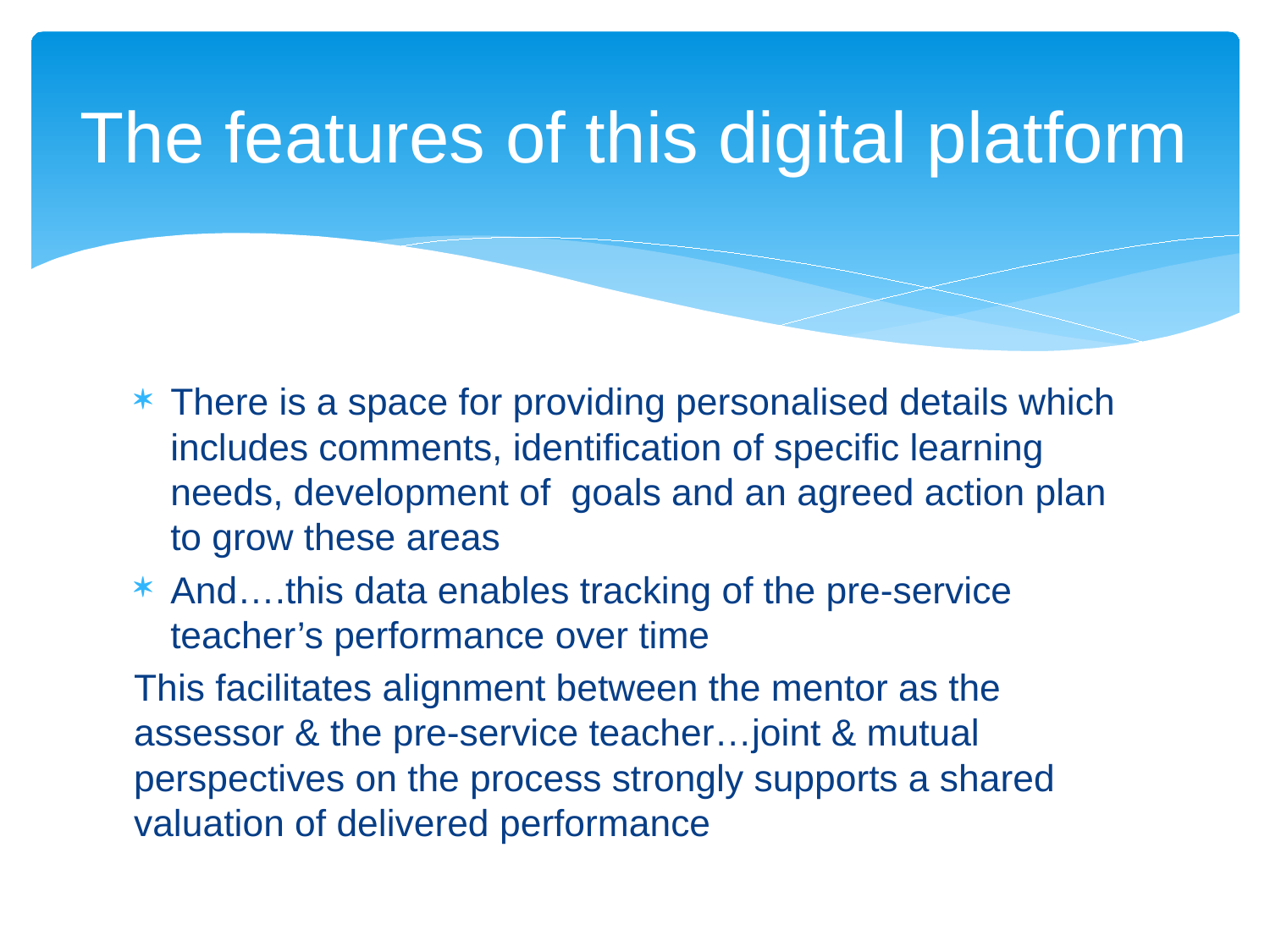

# The features of this digital platform
There is a space for providing personalised details which includes comments, identification of specific learning needs, development of  goals and an agreed action plan to grow these areas
And….this data enables tracking of the pre-service teacher’s performance over time
This facilitates alignment between the mentor as the assessor & the pre-service teacher…joint & mutual perspectives on the process strongly supports a shared valuation of delivered performance